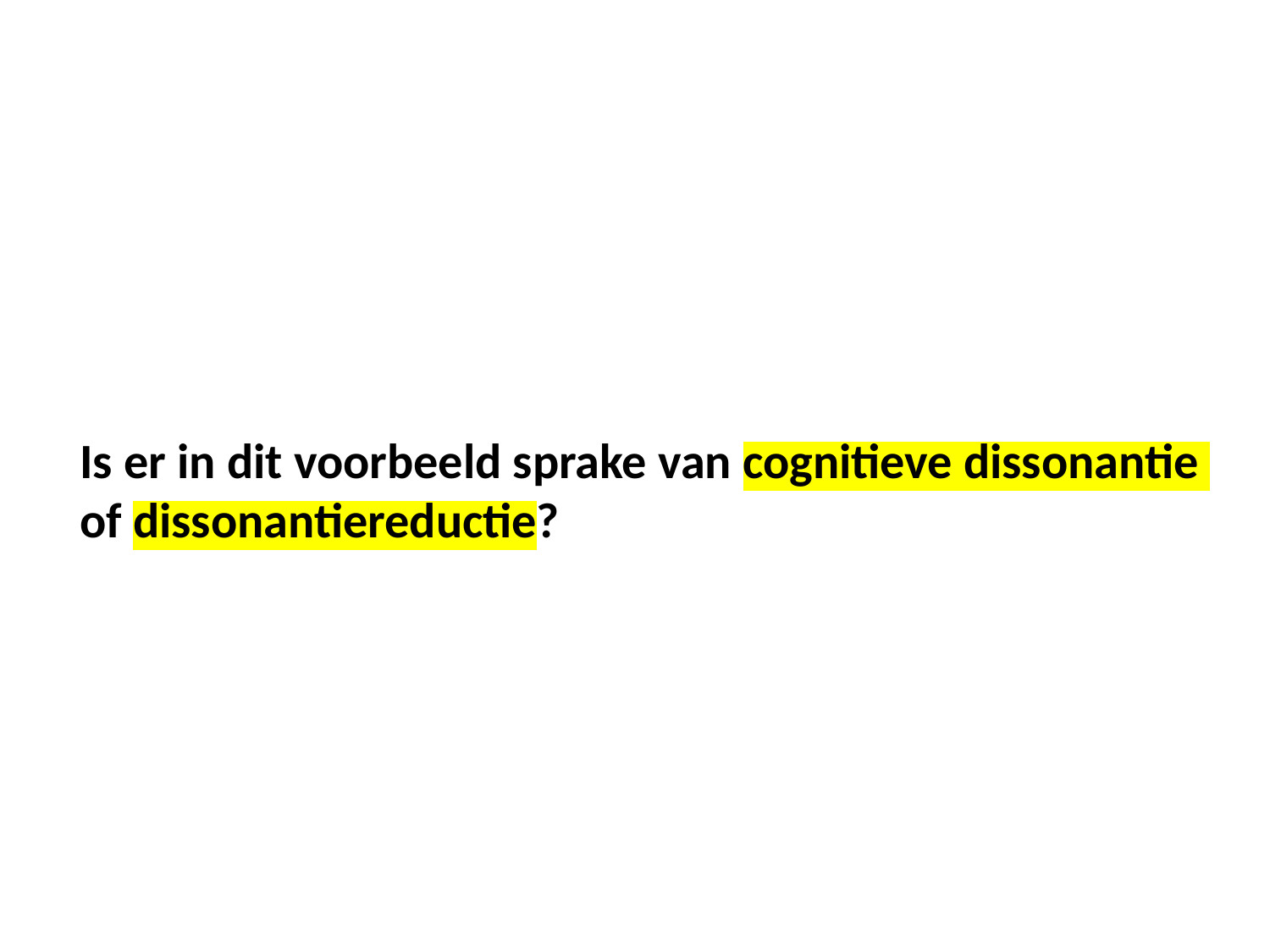

Is er in dit voorbeeld sprake van cognitieve dissonantie
of dissonantiereductie?